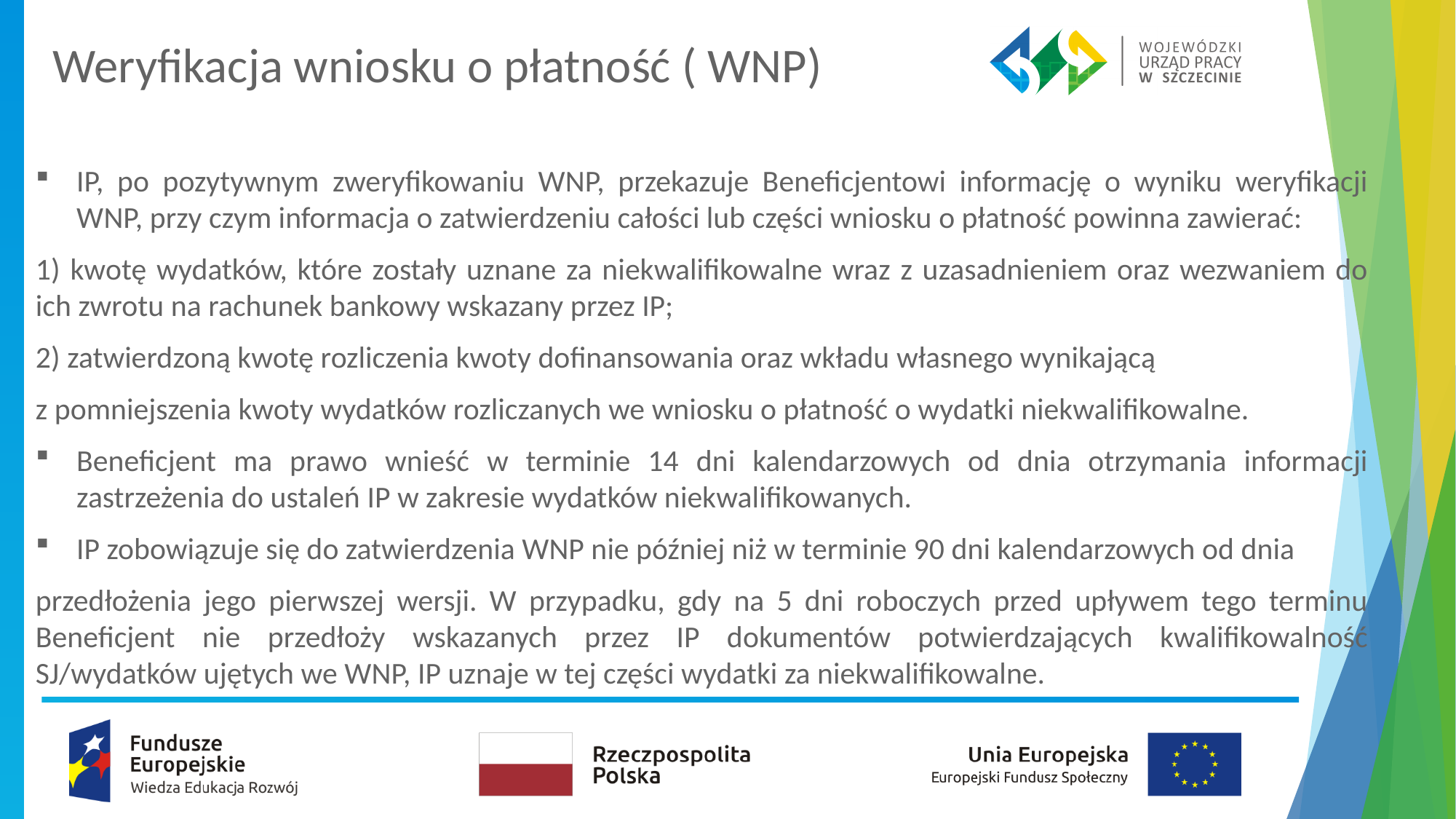

# Weryfikacja wniosku o płatność ( WNP)
IP, po pozytywnym zweryfikowaniu WNP, przekazuje Beneficjentowi informację o wyniku weryfikacji WNP, przy czym informacja o zatwierdzeniu całości lub części wniosku o płatność powinna zawierać:
1) kwotę wydatków, które zostały uznane za niekwalifikowalne wraz z uzasadnieniem oraz wezwaniem do ich zwrotu na rachunek bankowy wskazany przez IP;
2) zatwierdzoną kwotę rozliczenia kwoty dofinansowania oraz wkładu własnego wynikającą
z pomniejszenia kwoty wydatków rozliczanych we wniosku o płatność o wydatki niekwalifikowalne.
Beneficjent ma prawo wnieść w terminie 14 dni kalendarzowych od dnia otrzymania informacji zastrzeżenia do ustaleń IP w zakresie wydatków niekwalifikowanych.
IP zobowiązuje się do zatwierdzenia WNP nie później niż w terminie 90 dni kalendarzowych od dnia
przedłożenia jego pierwszej wersji. W przypadku, gdy na 5 dni roboczych przed upływem tego terminu Beneficjent nie przedłoży wskazanych przez IP dokumentów potwierdzających kwalifikowalność SJ/wydatków ujętych we WNP, IP uznaje w tej części wydatki za niekwalifikowalne.